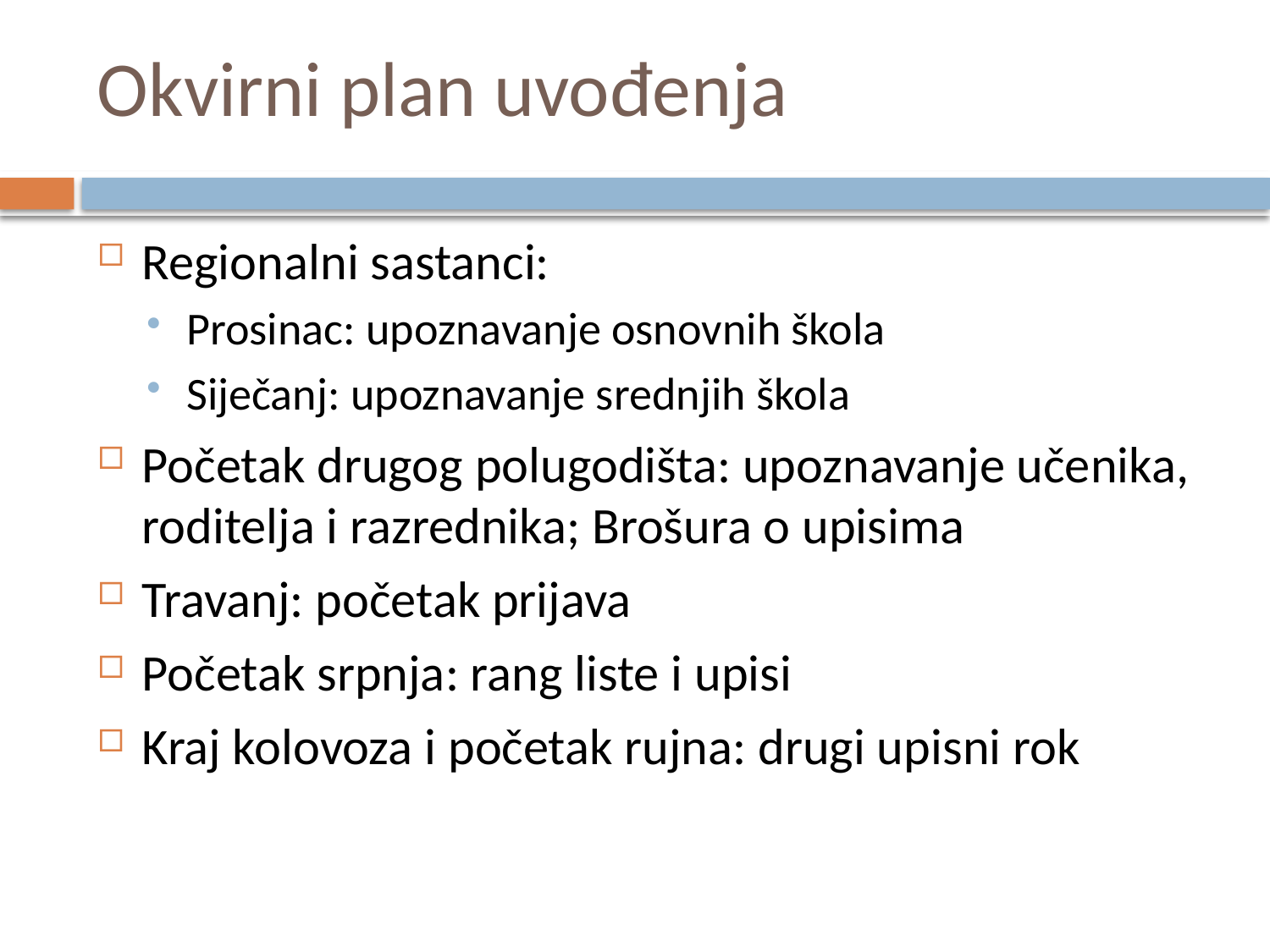

# Okvirni plan uvođenja
Regionalni sastanci:
Prosinac: upoznavanje osnovnih škola
Siječanj: upoznavanje srednjih škola
Početak drugog polugodišta: upoznavanje učenika, roditelja i razrednika; Brošura o upisima
Travanj: početak prijava
Početak srpnja: rang liste i upisi
Kraj kolovoza i početak rujna: drugi upisni rok